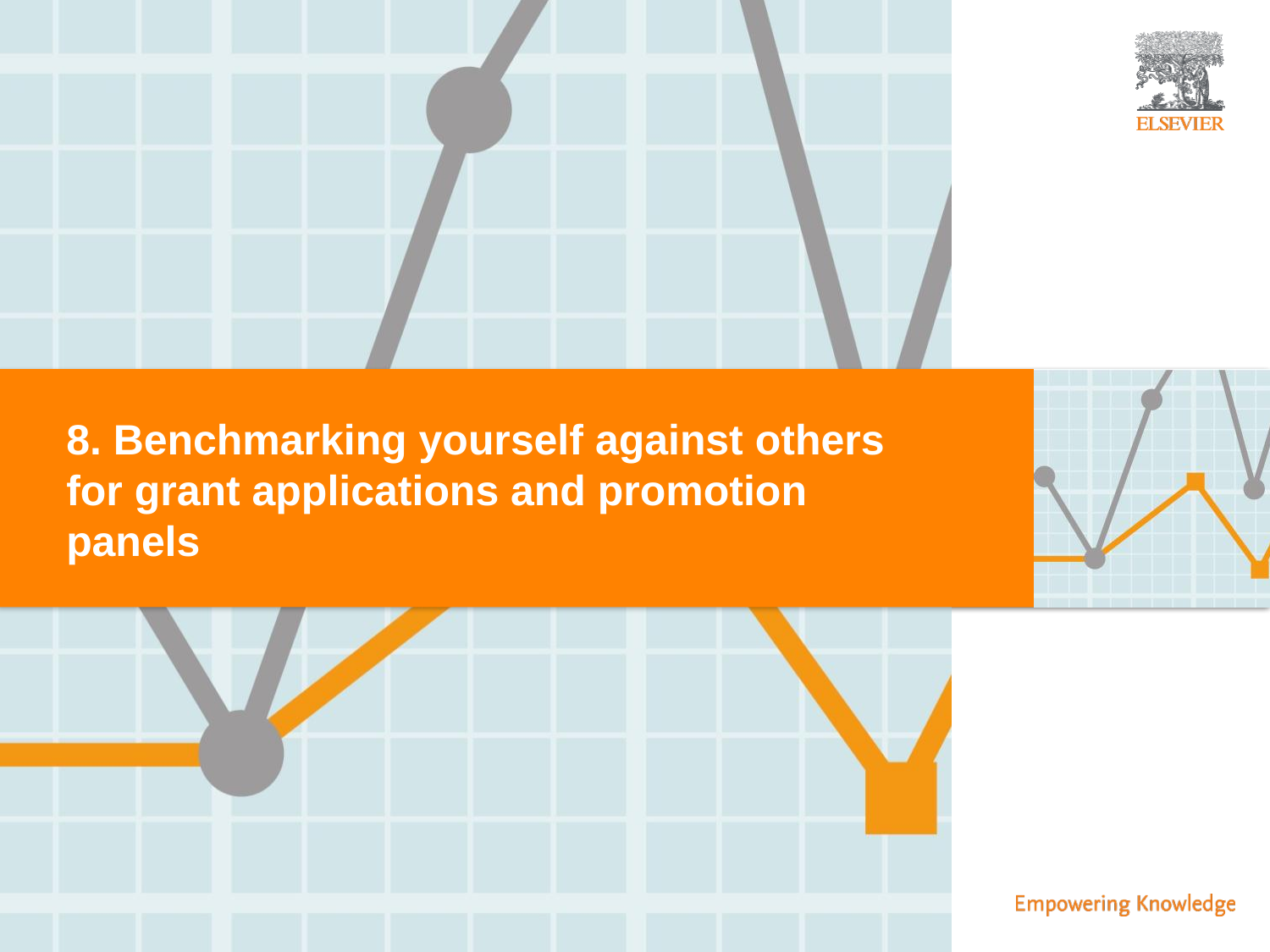

8. Benchmarking yourself against others for grant applications and promotion panels